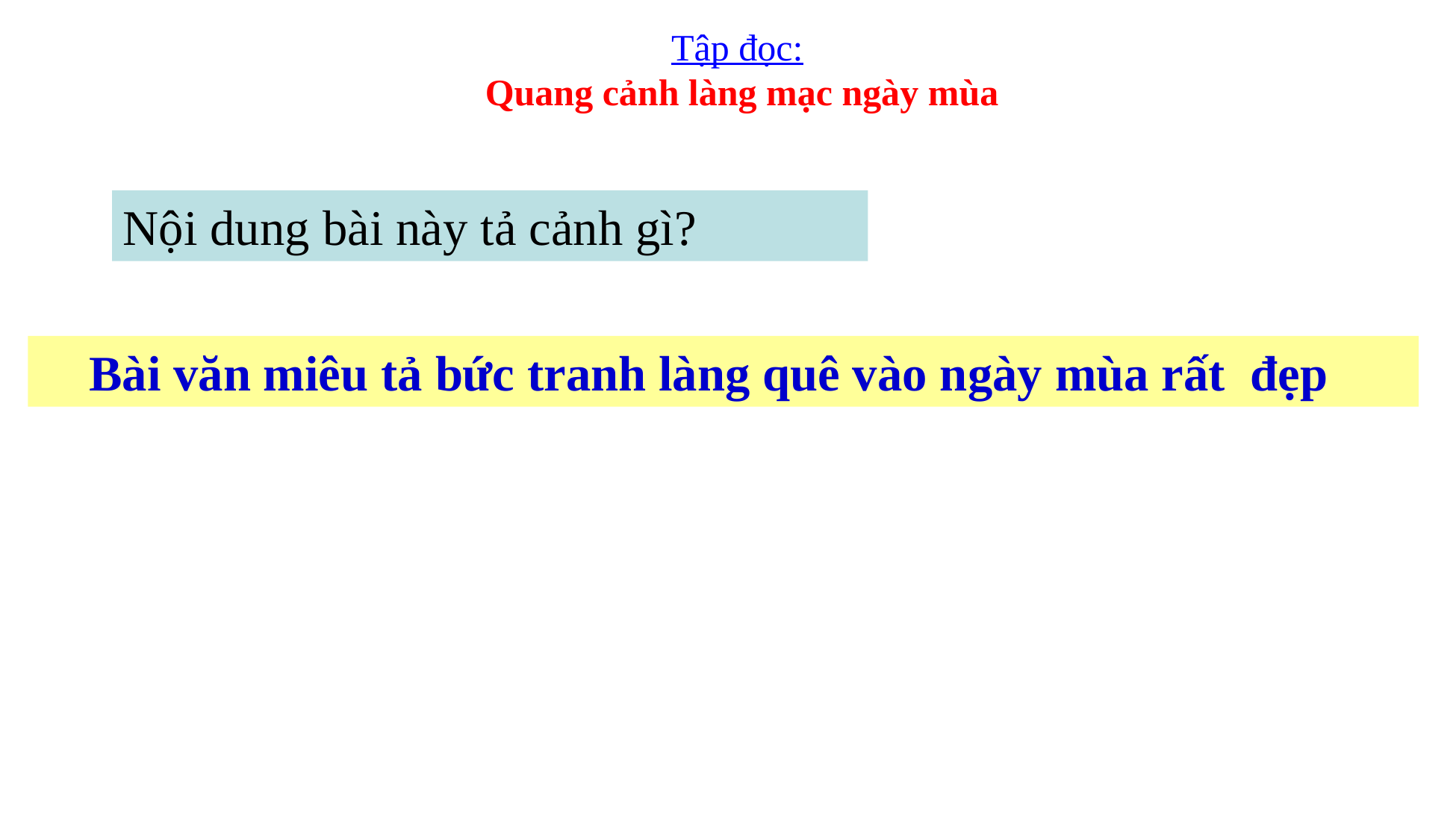

Tập đọc:
 Quang cảnh làng mạc ngày mùa
Nội dung bài này tả cảnh gì?
    Bài văn miêu tả bức tranh làng quê vào ngày mùa rất  đẹp